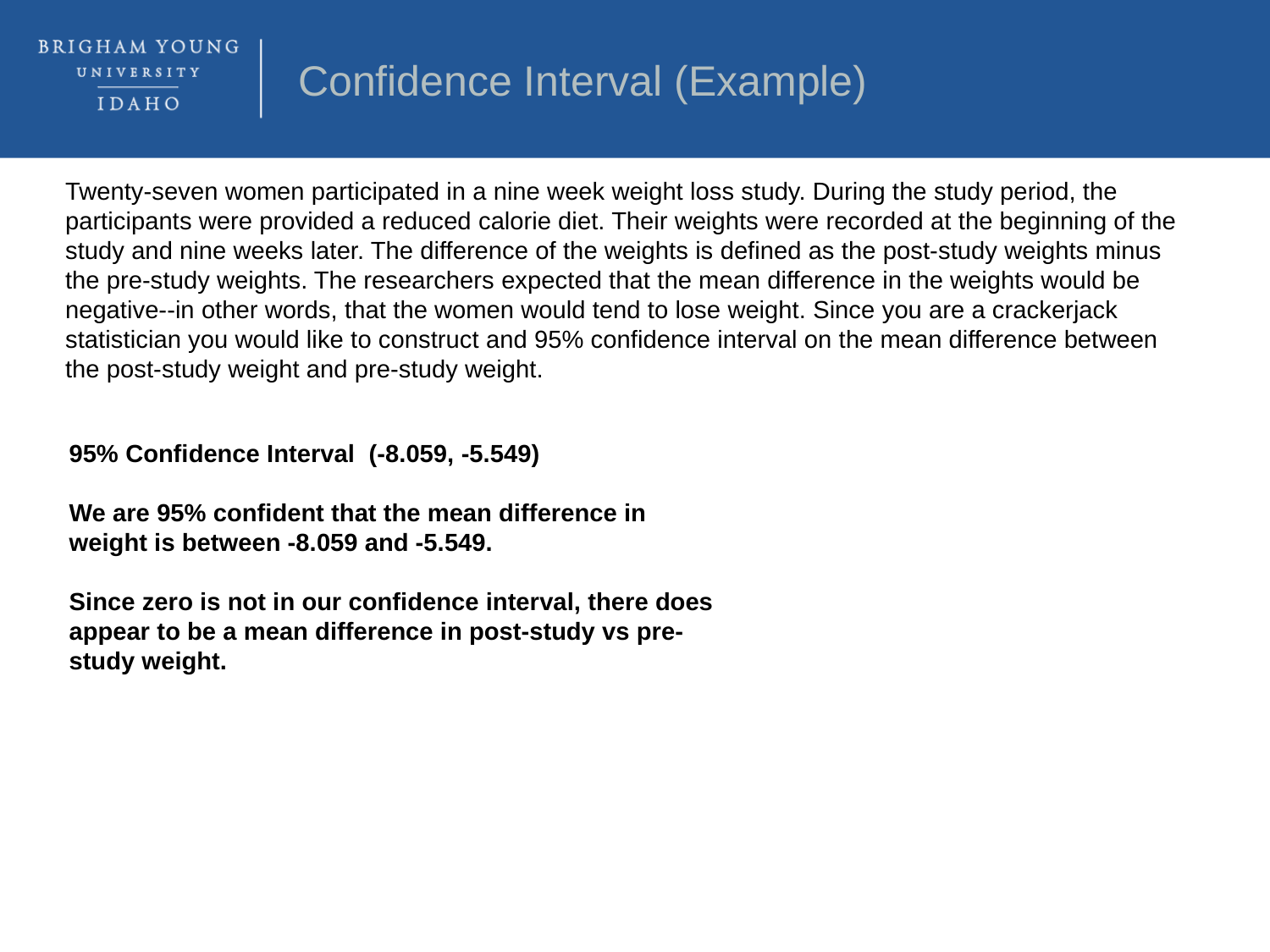

Confidence Interval (Example)
Twenty-seven women participated in a nine week weight loss study. During the study period, the participants were provided a reduced calorie diet. Their weights were recorded at the beginning of the study and nine weeks later. The difference of the weights is defined as the post-study weights minus the pre-study weights. The researchers expected that the mean difference in the weights would be negative--in other words, that the women would tend to lose weight. Since you are a crackerjack statistician you would like to construct and 95% confidence interval on the mean difference between the post-study weight and pre-study weight.
95% Confidence Interval  (-8.059, -5.549)

We are 95% confident that the mean difference in weight is between -8.059 and -5.549.

Since zero is not in our confidence interval, there does appear to be a mean difference in post-study vs pre-study weight.